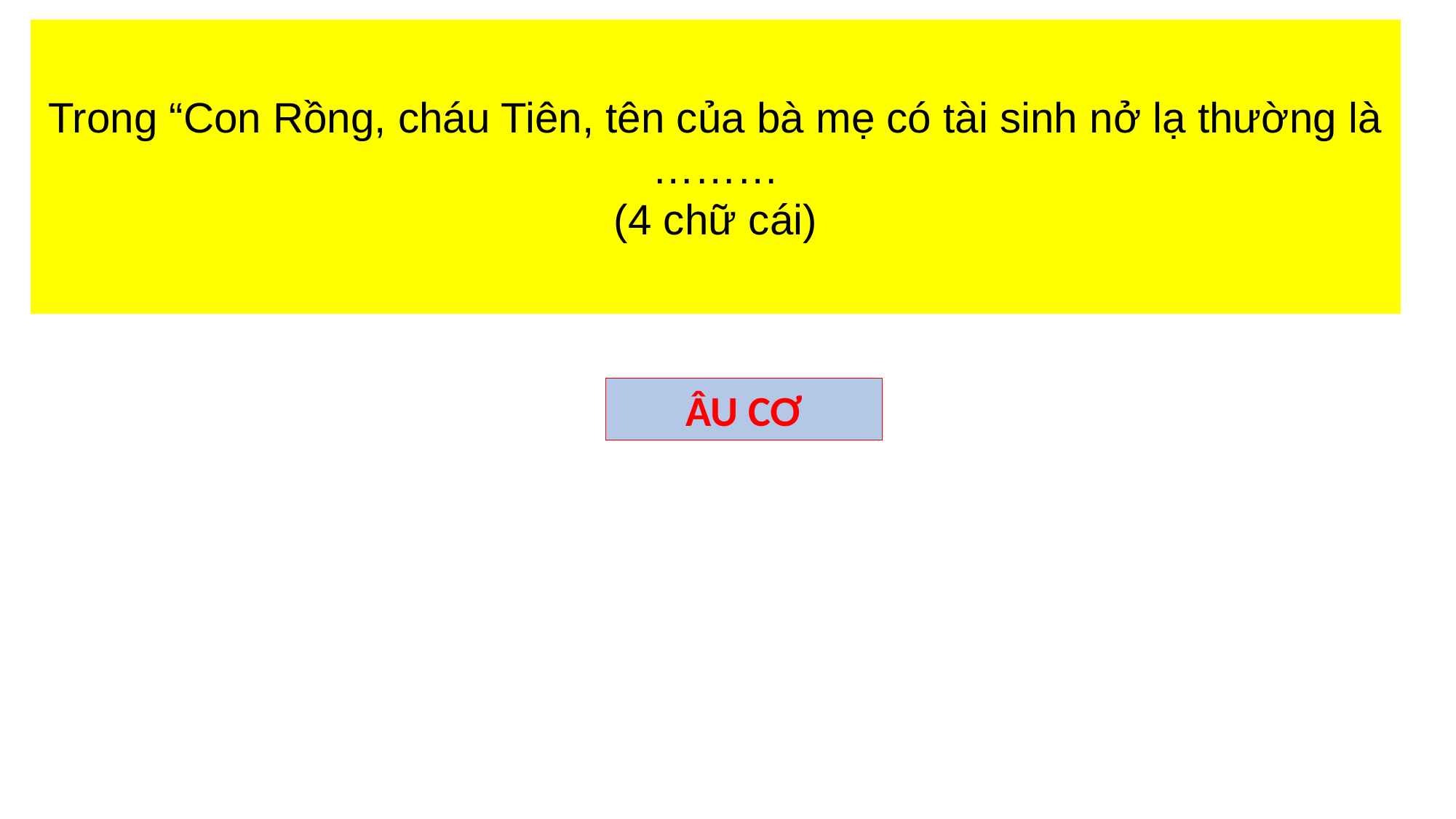

Trong “Con Rồng, cháu Tiên, tên của bà mẹ có tài sinh nở lạ thường là ………
(4 chữ cái)
ÂU CƠ